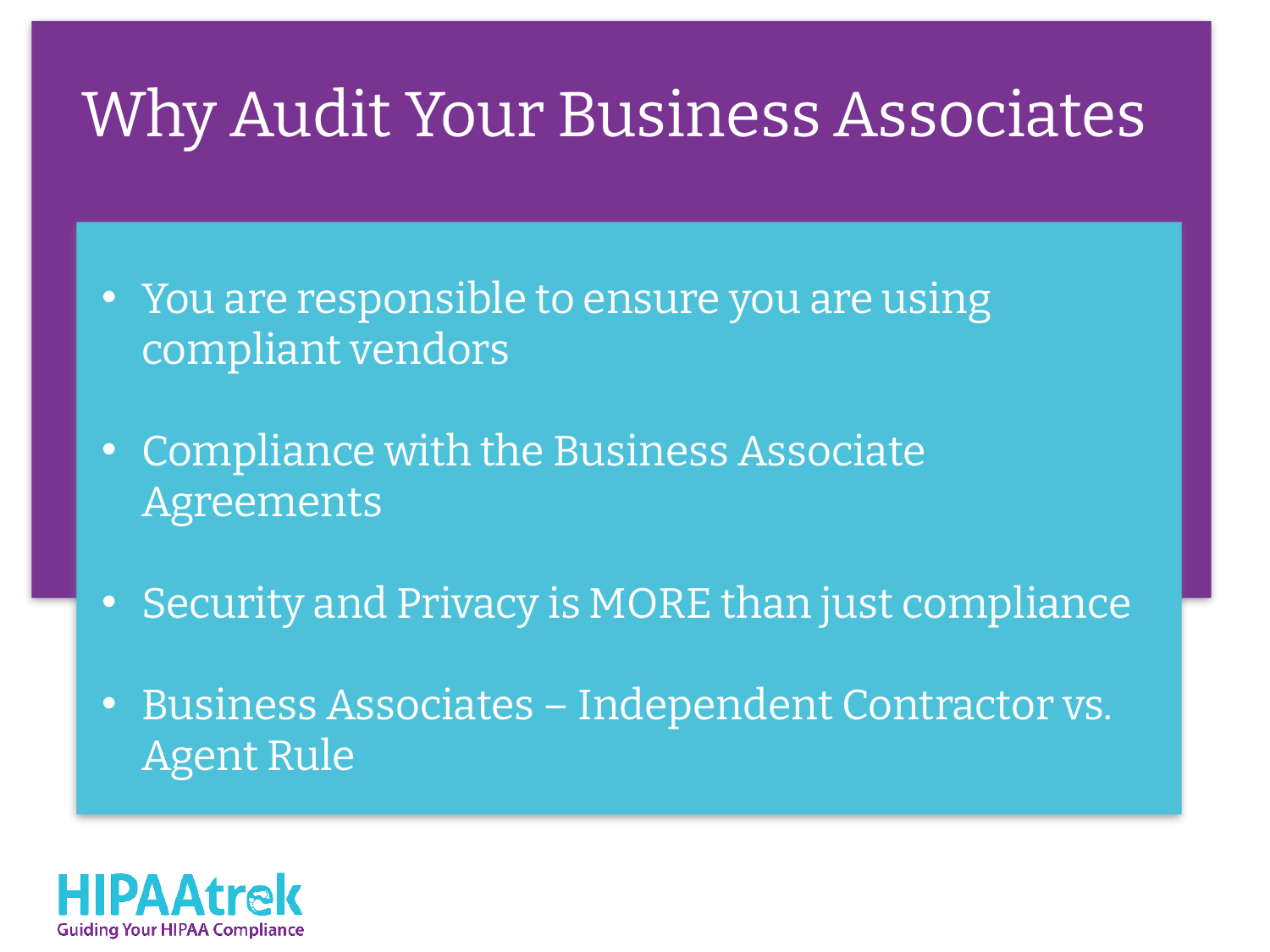

Why Audit Your Business Associates

You are responsible to ensure you are using compliant vendors

Compliance with the Business Associate Agreements

Security and Privacy is MORE than just compliance

Business Associates – Independent Contractor vs. Agent Rule